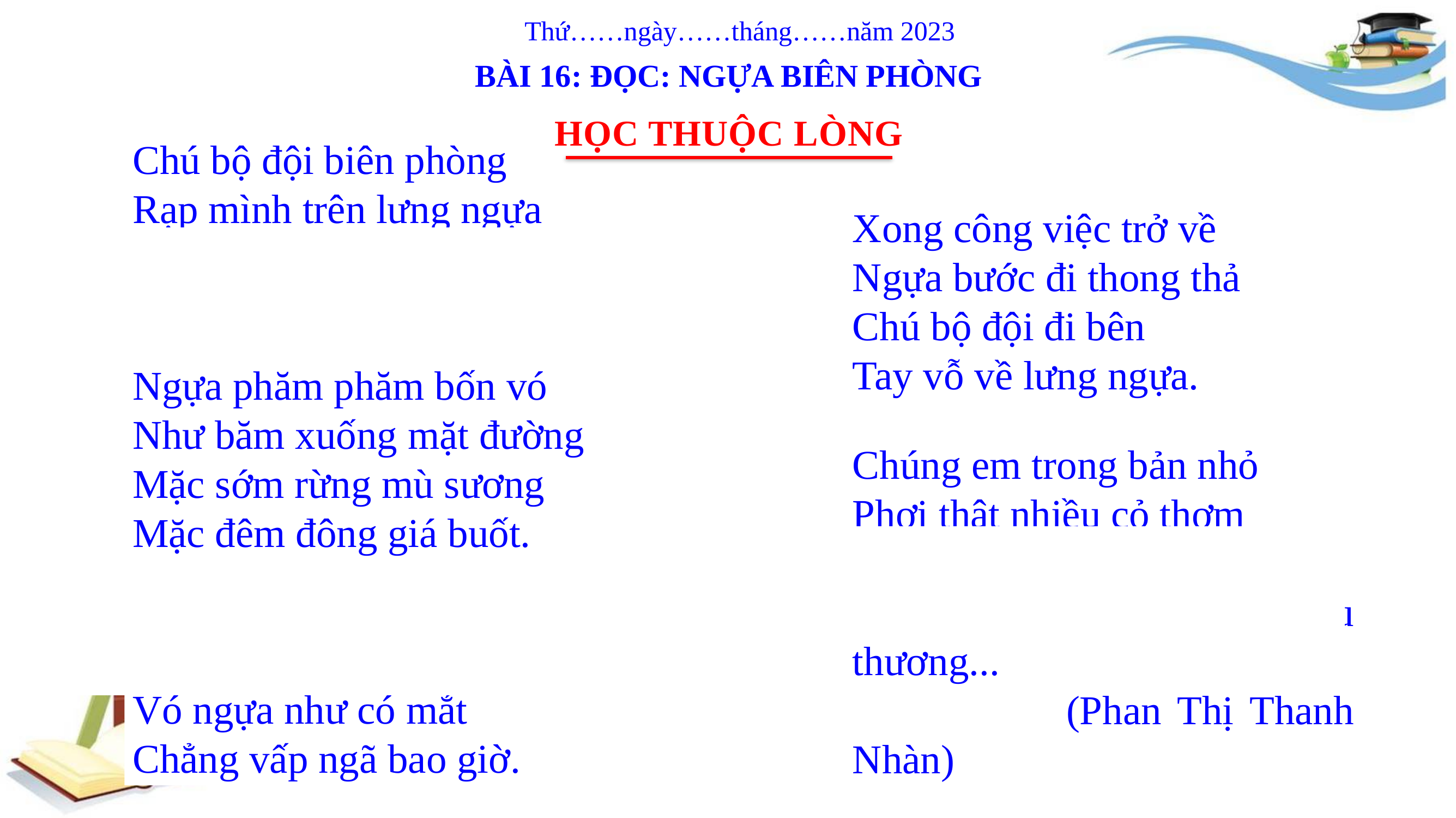

Thứ……ngày……tháng……năm 2023
BÀI 16: ĐỌC: NGỰA BIÊN PHÒNG
HỌC THUỘC LÒNG
Chú bộ đội biên phòng
Rạp mình trên lưng ngựa
Ngựa phi nhanh như bay
Cả cánh rừng nổi gió.
Xong công việc trở về
Ngựa bước đi thong thả
Chú bộ đội đi bên
Tay vỗ về lưng ngựa.

Ngựa phăm phăm bốn vó
Như băm xuống mặt đường
Mặc sớm rừng mù sương
Mặc đêm đông giá buốt.
Chúng em trong bản nhỏ
Phơi thật nhiều cỏ thơm
Để mùa đông đem tặng
Ngựa biên phòng yêu thương...
             (Phan Thị Thanh Nhàn)

Chân ngựa như sắt thép
Luôn săn đuổi quân thù
Vó ngựa như có mắt
Chẳng vấp ngã bao giờ.